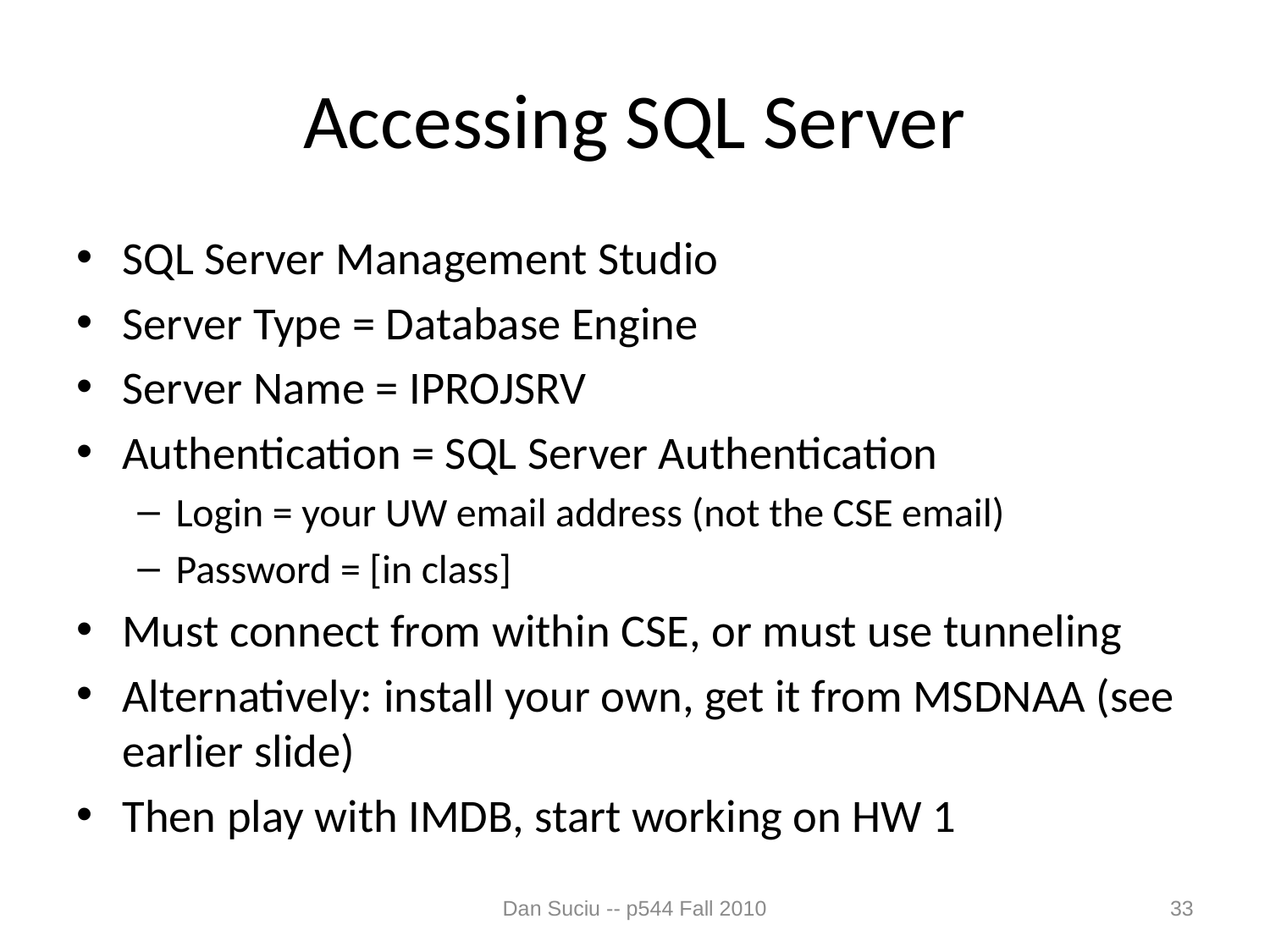

# Accessing SQL Server
SQL Server Management Studio
Server Type = Database Engine
Server Name = IPROJSRV
Authentication = SQL Server Authentication
Login = your UW email address (not the CSE email)
Password = [in class]
Must connect from within CSE, or must use tunneling
Alternatively: install your own, get it from MSDNAA (see earlier slide)
Then play with IMDB, start working on HW 1
Dan Suciu -- p544 Fall 2010
33